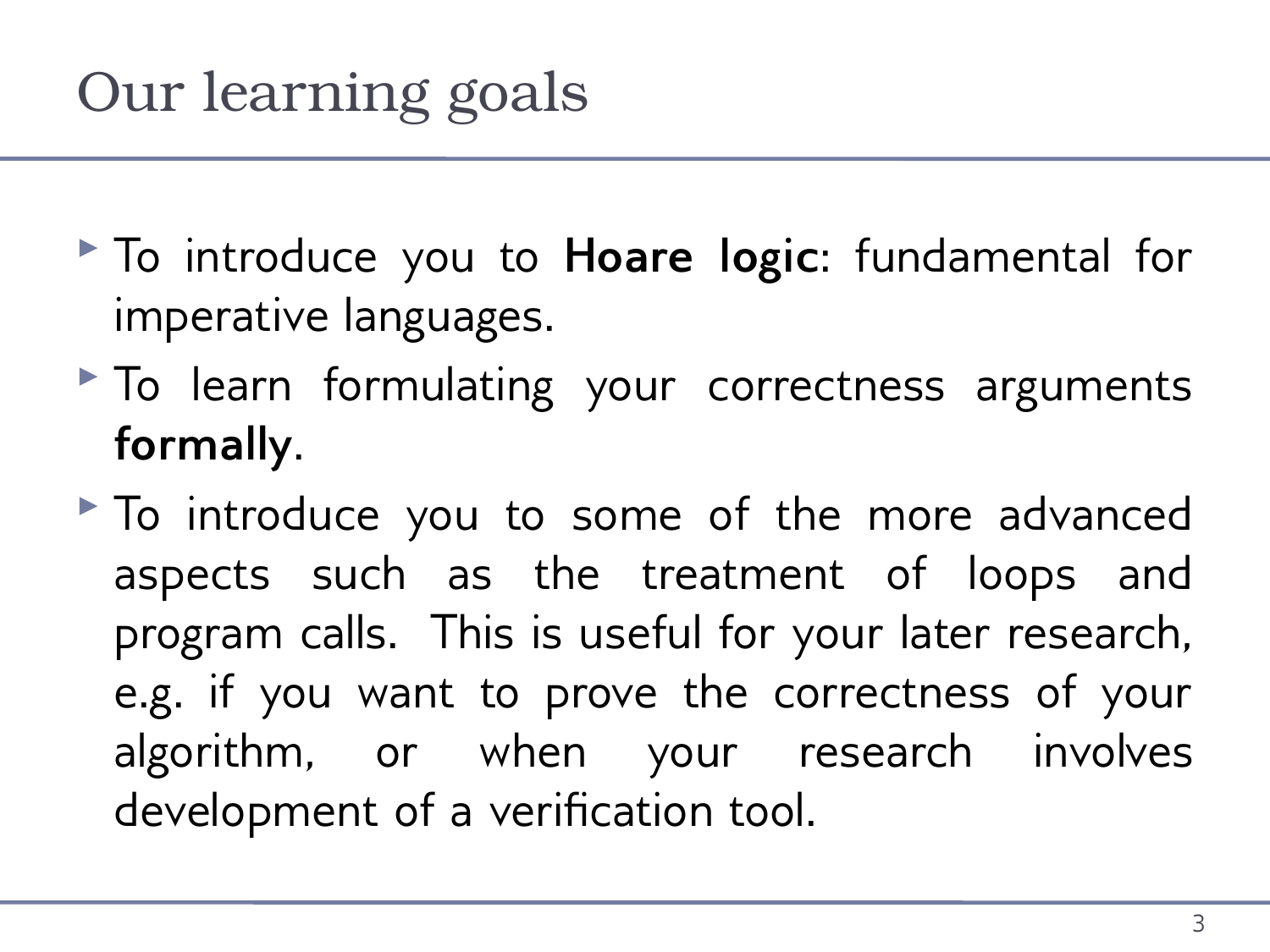

# Our learning goals
To introduce you to Hoare logic: fundamental for imperative languages.
To learn formulating your correctness arguments formally.
To introduce you to some of the more advanced aspects such as the treatment of loops and program calls.  This is useful for your later research, e.g. if you want to prove the correctness of your algorithm, or when your research involves development of a verification tool.

3